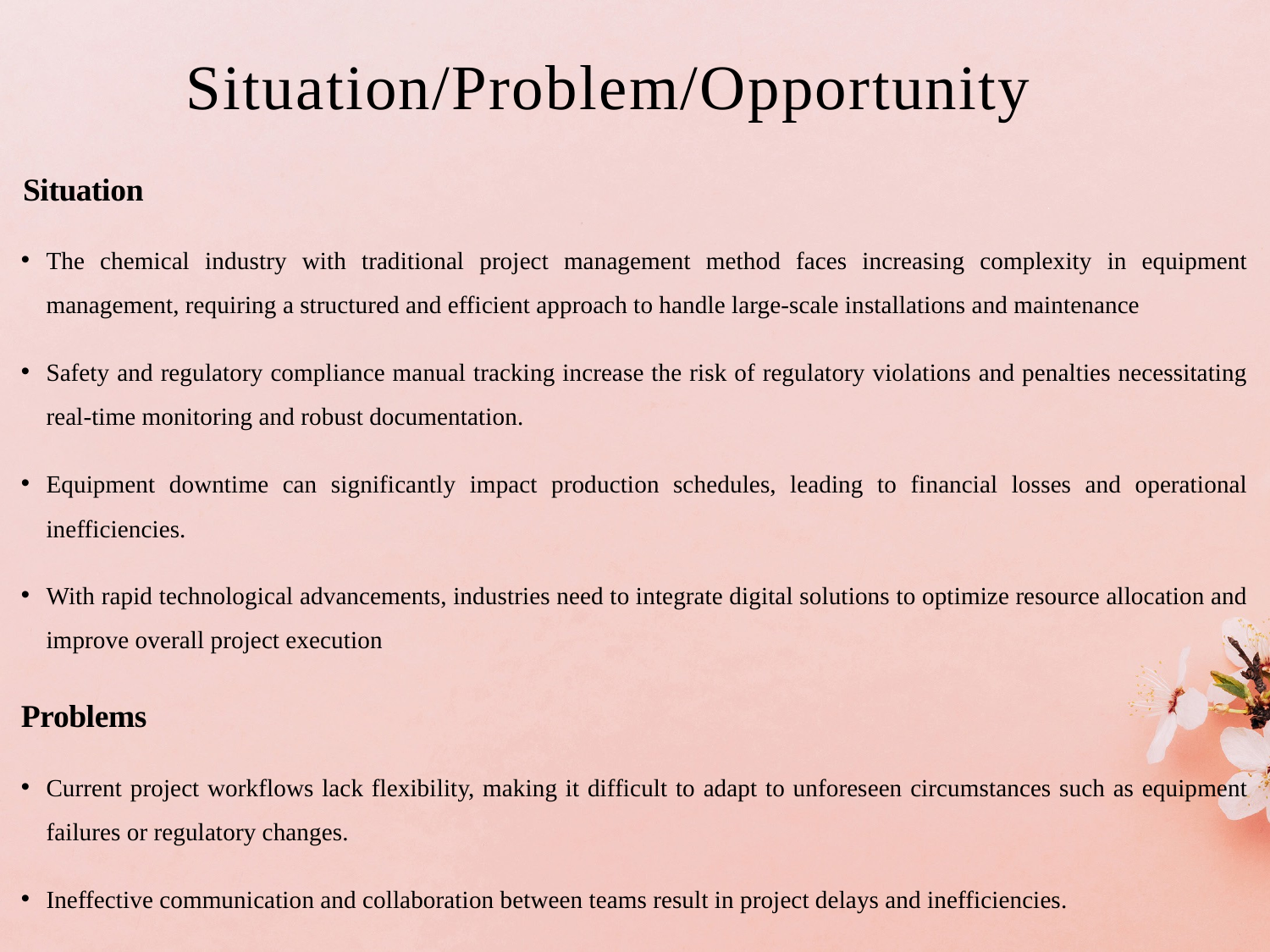

# Situation/Problem/Opportunity
Situation
The chemical industry with traditional project management method faces increasing complexity in equipment management, requiring a structured and efficient approach to handle large-scale installations and maintenance
Safety and regulatory compliance manual tracking increase the risk of regulatory violations and penalties necessitating real-time monitoring and robust documentation.
Equipment downtime can significantly impact production schedules, leading to financial losses and operational inefficiencies.
With rapid technological advancements, industries need to integrate digital solutions to optimize resource allocation and improve overall project execution
Problems
Current project workflows lack flexibility, making it difficult to adapt to unforeseen circumstances such as equipment failures or regulatory changes.
Ineffective communication and collaboration between teams result in project delays and inefficiencies.